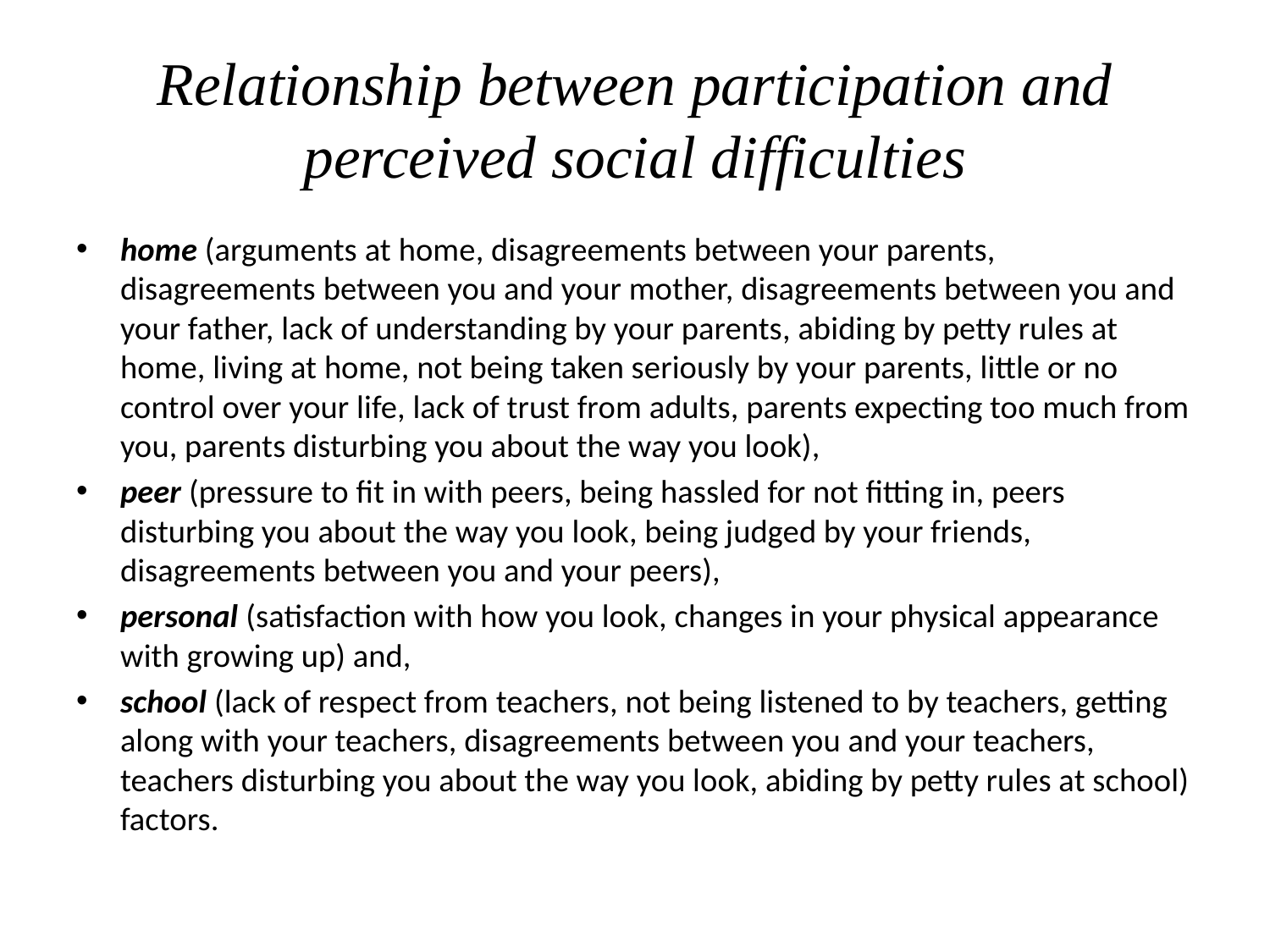

# Relationship between participation and perceived social difficulties
home (arguments at home, disagreements between your parents, disagreements between you and your mother, disagreements between you and your father, lack of understanding by your parents, abiding by petty rules at home, living at home, not being taken seriously by your parents, little or no control over your life, lack of trust from adults, parents expecting too much from you, parents disturbing you about the way you look),
peer (pressure to fit in with peers, being hassled for not fitting in, peers disturbing you about the way you look, being judged by your friends, disagreements between you and your peers),
personal (satisfaction with how you look, changes in your physical appearance with growing up) and,
school (lack of respect from teachers, not being listened to by teachers, getting along with your teachers, disagreements between you and your teachers, teachers disturbing you about the way you look, abiding by petty rules at school) factors.